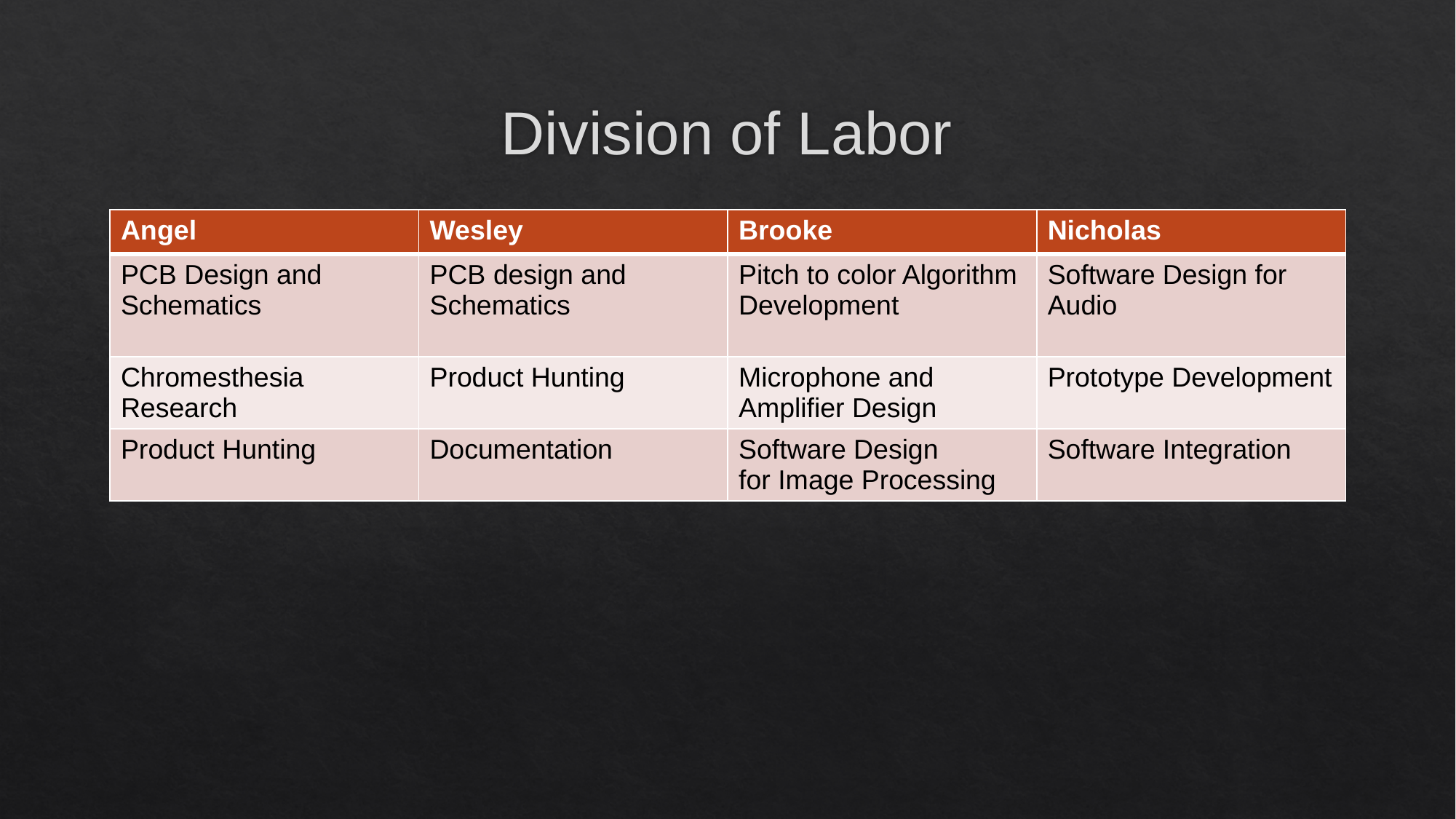

# Division of Labor
| Angel | Wesley | Brooke | Nicholas |
| --- | --- | --- | --- |
| PCB Design and Schematics | PCB design and Schematics | Pitch to color Algorithm Development | Software Design for Audio |
| Chromesthesia Research | Product Hunting | Microphone and Amplifier Design | Prototype Development |
| Product Hunting | Documentation | Software Design for Image Processing | Software Integration |